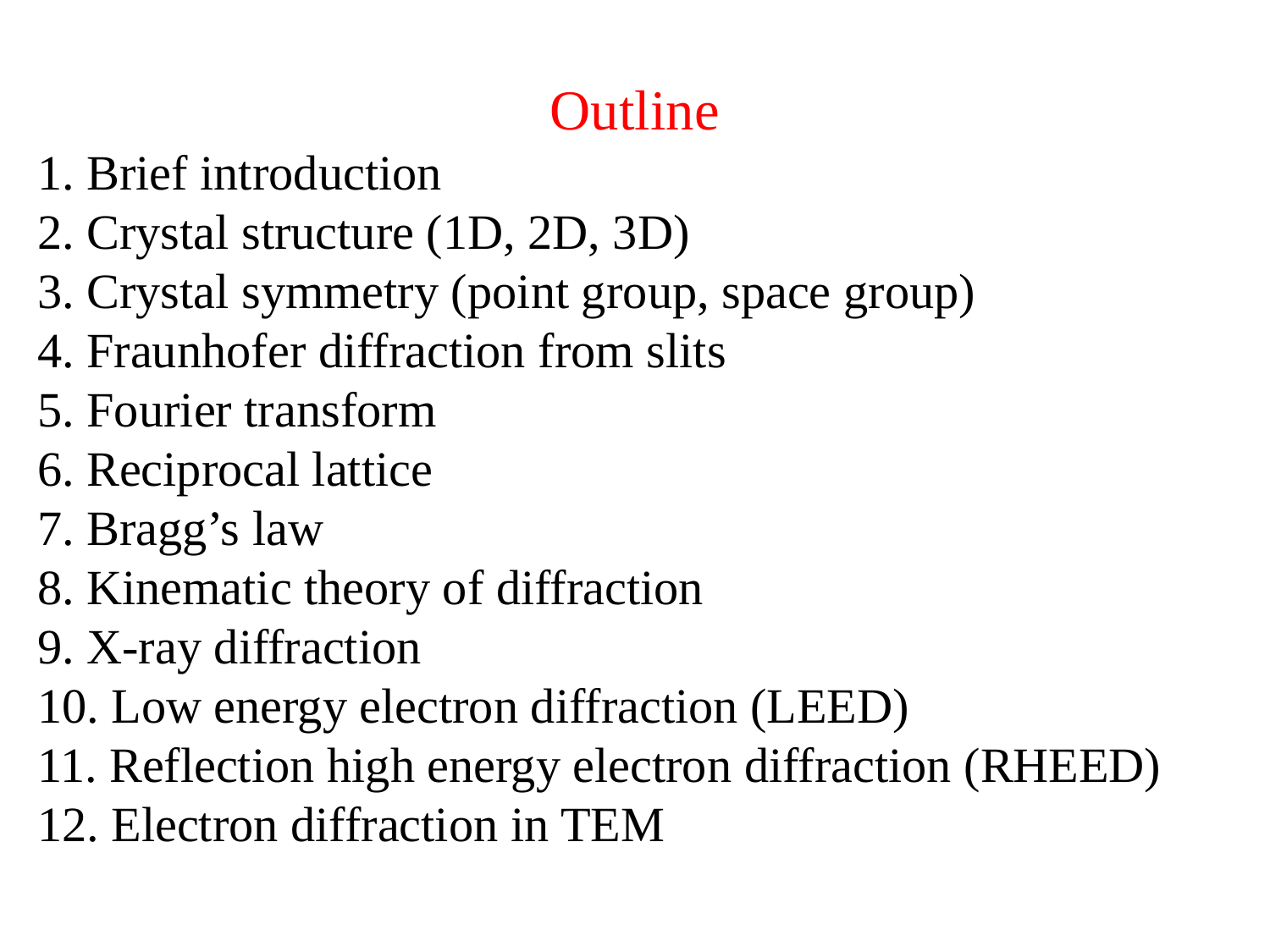

Outline
1. Brief introduction
2. Crystal structure (1D, 2D, 3D)
3. Crystal symmetry (point group, space group)
4. Fraunhofer diffraction from slits
5. Fourier transform
6. Reciprocal lattice
7. Bragg’s law
8. Kinematic theory of diffraction
9. X-ray diffraction
10. Low energy electron diffraction (LEED)
11. Reflection high energy electron diffraction (RHEED)
12. Electron diffraction in TEM